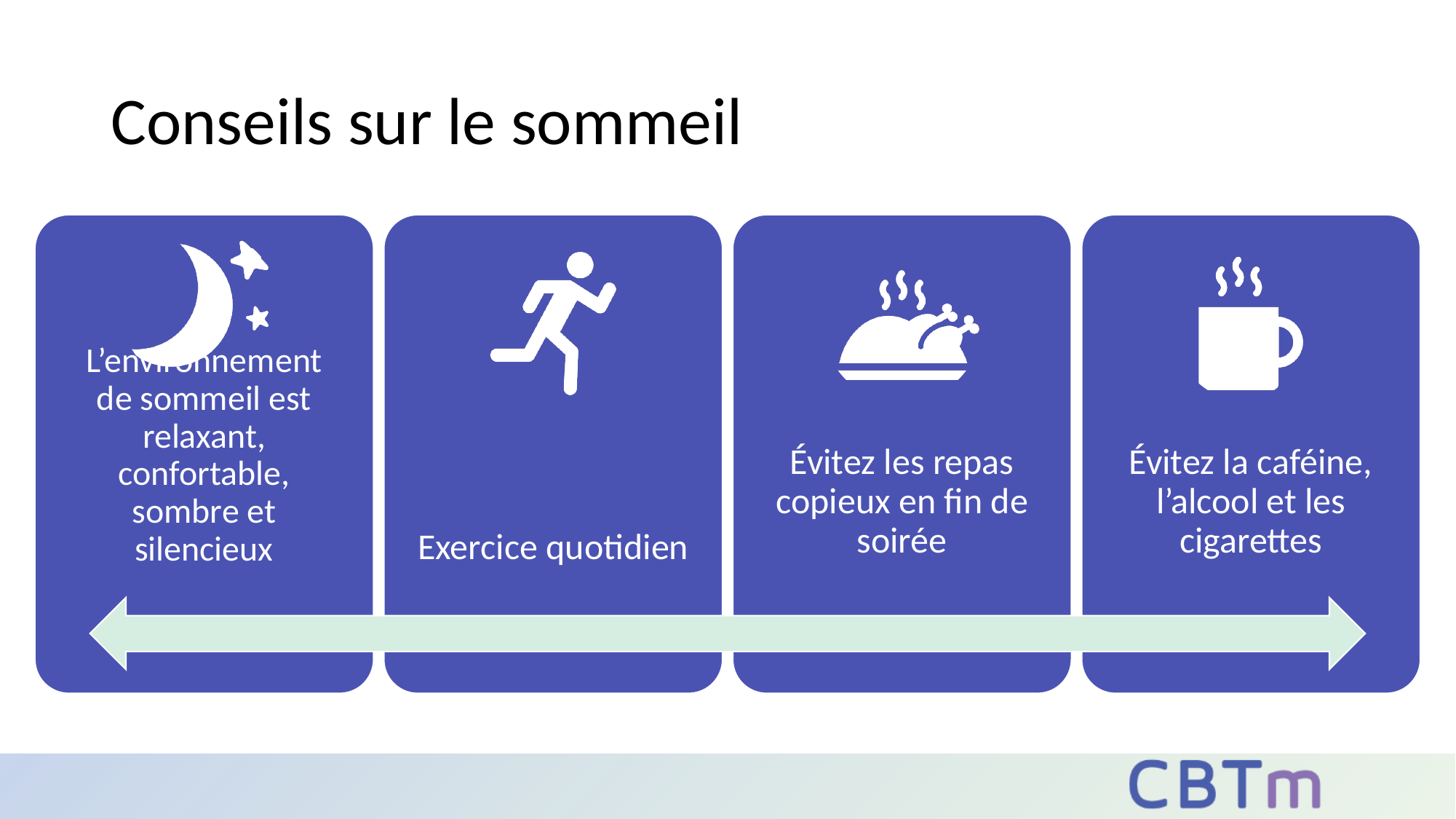

# Conseils sur le sommeil
L’environnement de sommeil est relaxant, confortable, sombre et silencieux
Exercice quotidien​
Évitez les repas copieux en fin de soirée
Évitez la caféine, l’alcool et les cigarettes